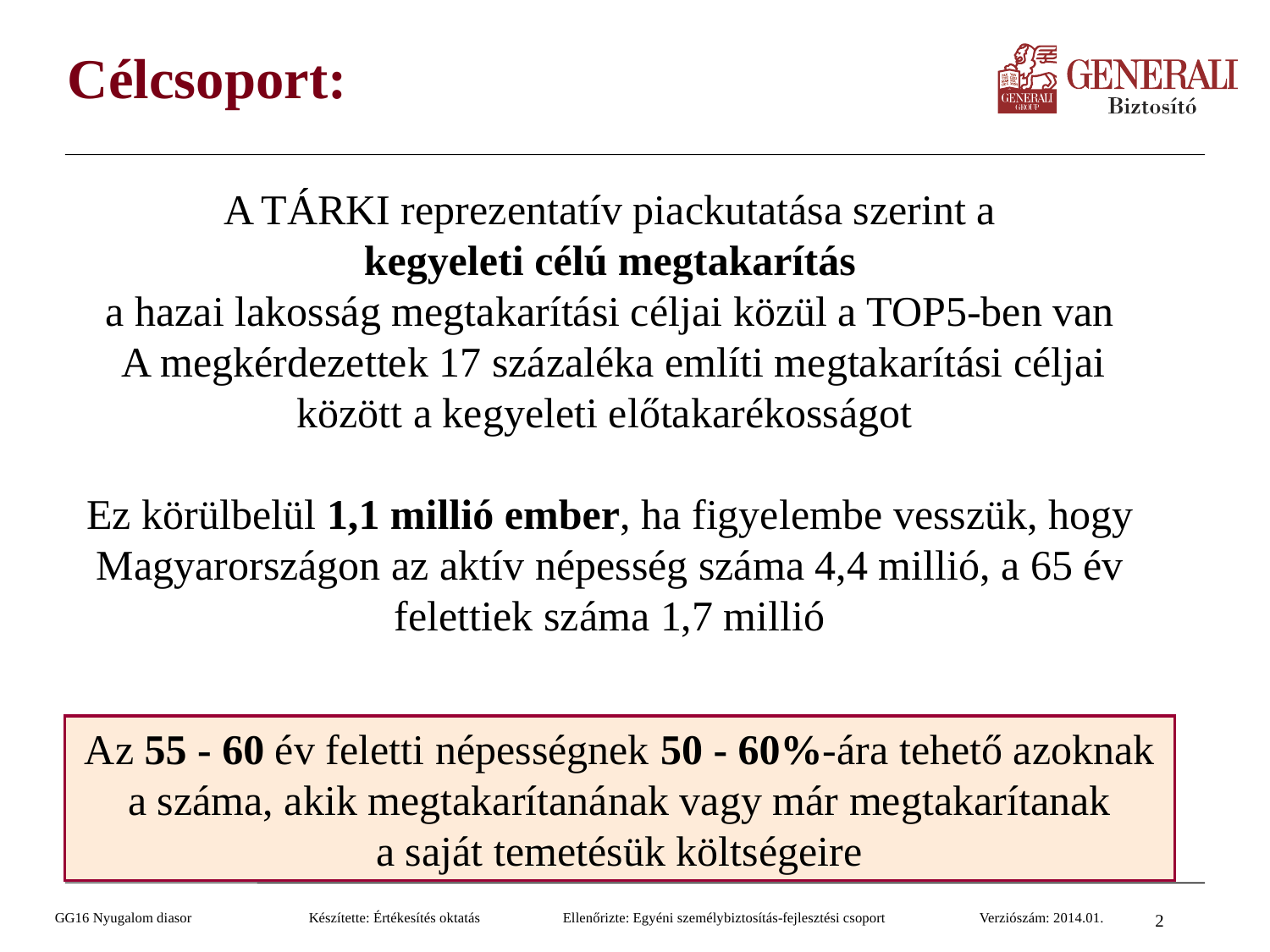

# Célcsoport:
A TÁRKI reprezentatív piackutatása szerint a
 kegyeleti célú megtakarítás
a hazai lakosság megtakarítási céljai közül a TOP5-ben van
 A megkérdezettek 17 százaléka említi megtakarítási céljai között a kegyeleti előtakarékosságot
Ez körülbelül 1,1 millió ember, ha figyelembe vesszük, hogy Magyarországon az aktív népesség száma 4,4 millió, a 65 év felettiek száma 1,7 millió
Az 55 - 60 év feletti népességnek 50 - 60%-ára tehető azoknak a száma, akik megtakarítanának vagy már megtakarítanak
a saját temetésük költségeire